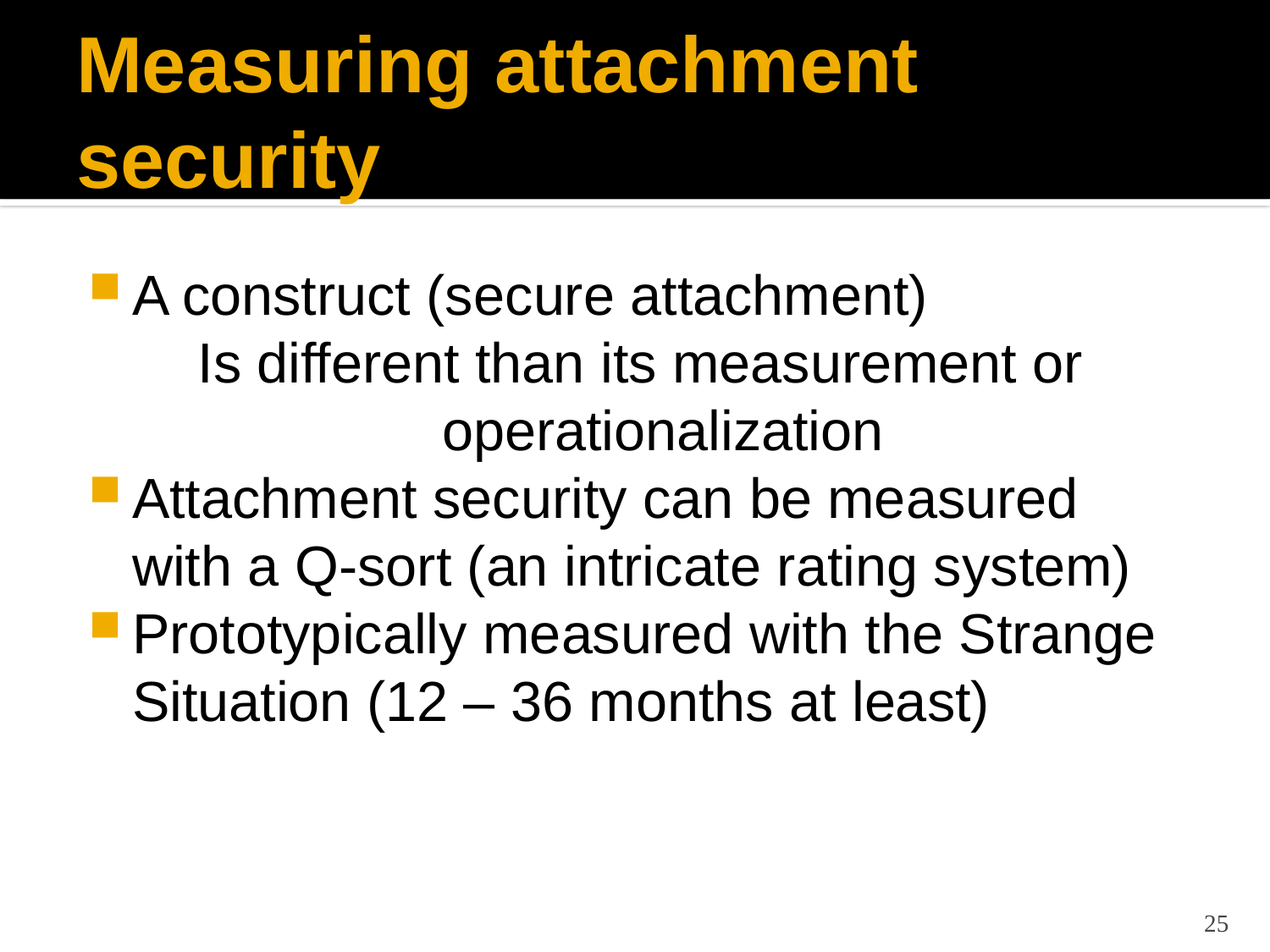

# Measuring attachment security
A construct (secure attachment)
Is different than its measurement or operationalization
Attachment security can be measured with a Q-sort (an intricate rating system)
Prototypically measured with the Strange Situation (12 – 36 months at least)
25